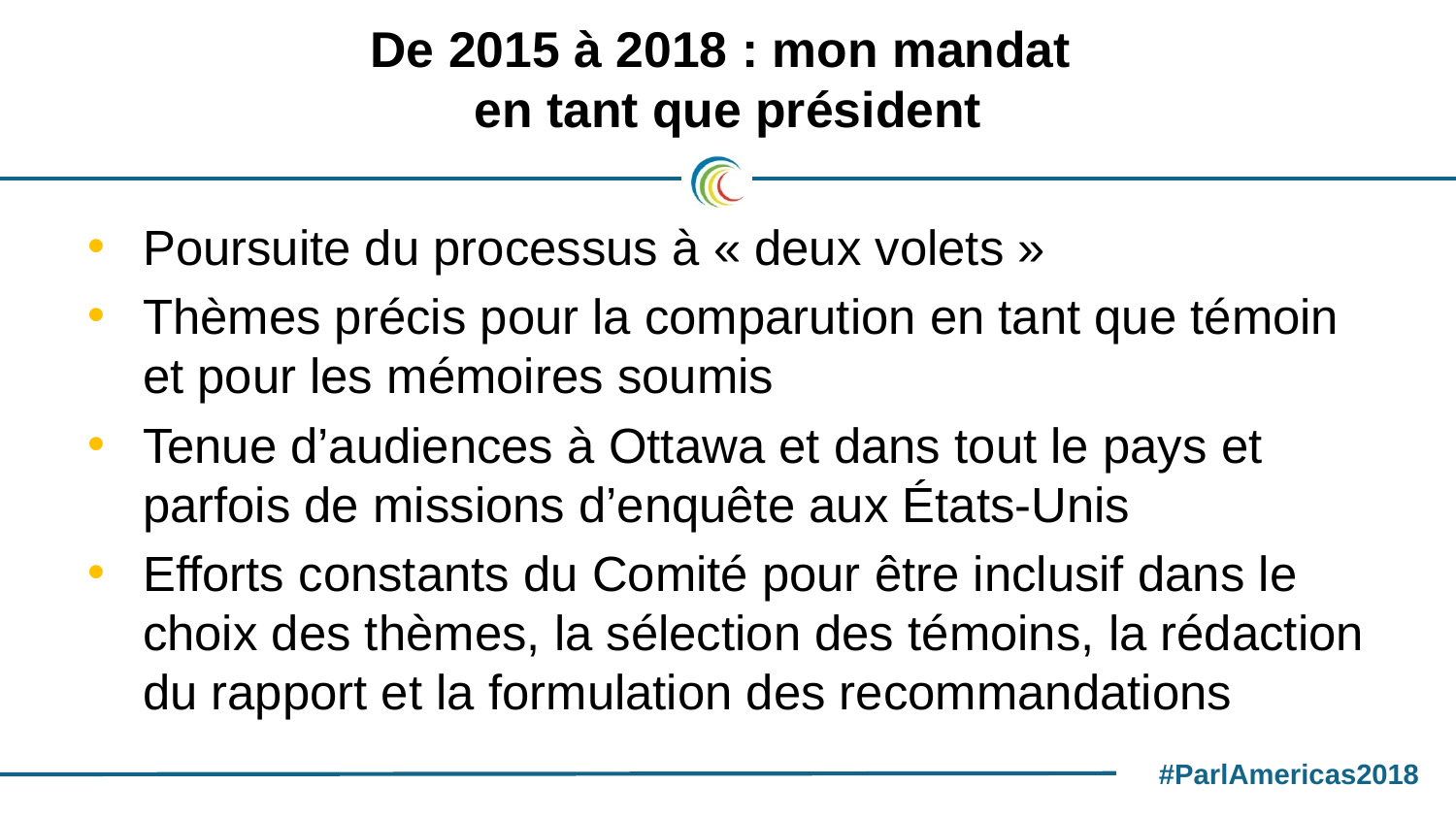

# De 2015 à 2018 : mon mandat en tant que président
Poursuite du processus à « deux volets »
Thèmes précis pour la comparution en tant que témoin et pour les mémoires soumis
Tenue d’audiences à Ottawa et dans tout le pays et parfois de missions d’enquête aux États-Unis
Efforts constants du Comité pour être inclusif dans le choix des thèmes, la sélection des témoins, la rédaction du rapport et la formulation des recommandations

#ParlAmericas2018